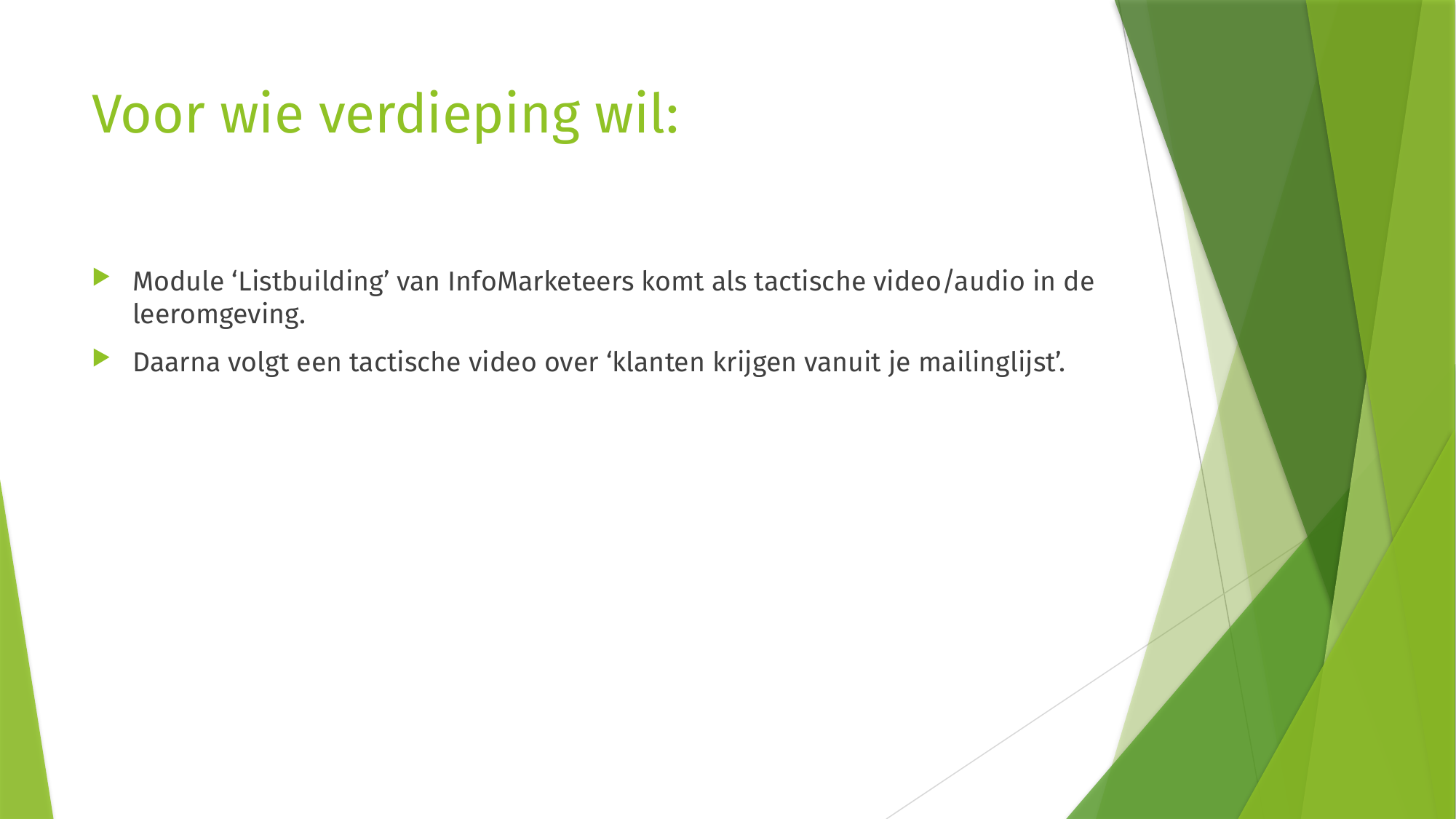

# Voor wie verdieping wil:
Module ‘Listbuilding’ van InfoMarketeers komt als tactische video/audio in de leeromgeving.
Daarna volgt een tactische video over ‘klanten krijgen vanuit je mailinglijst’.